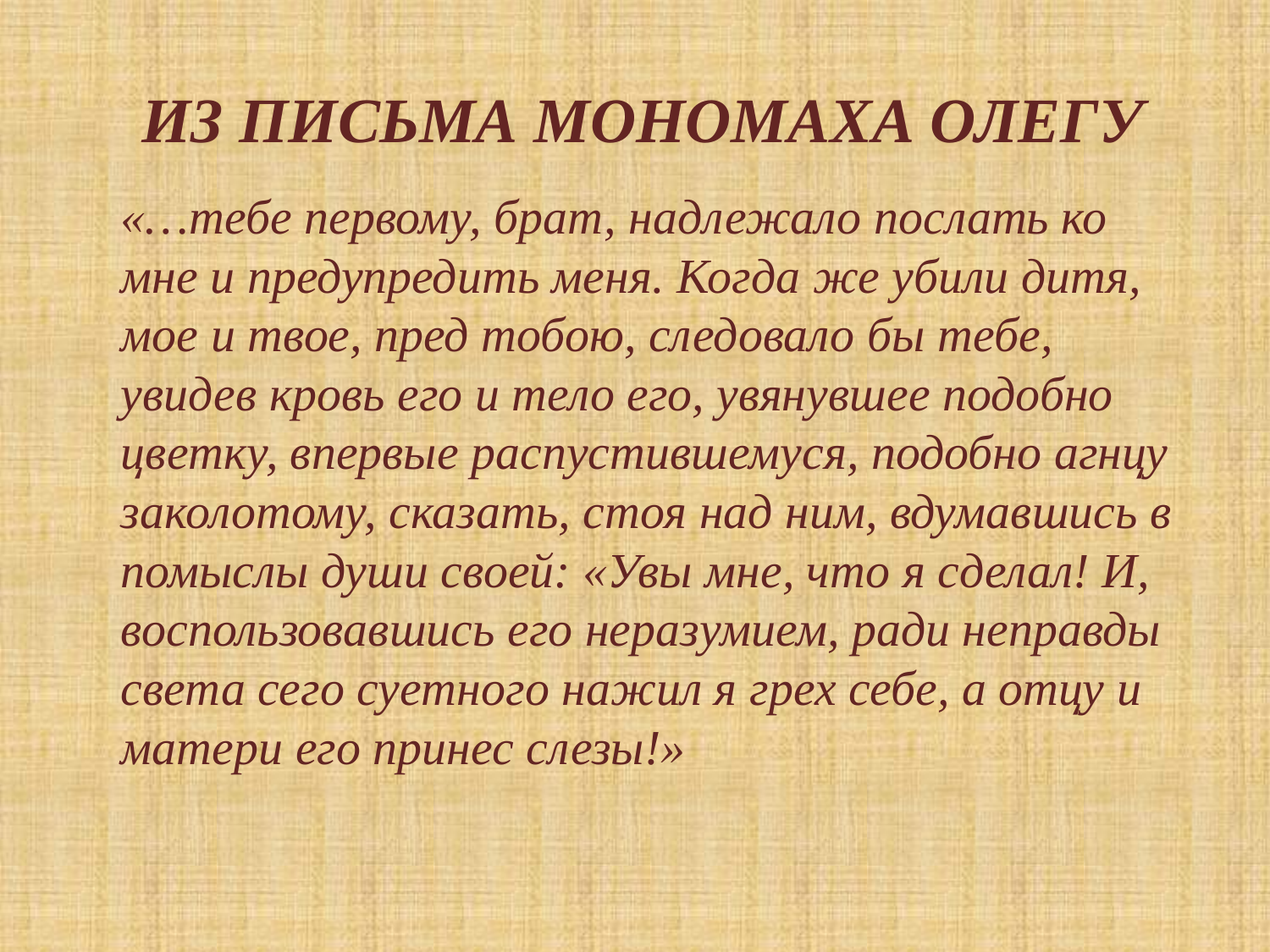

# ИЗ ПИСЬМА МОНОМАХА ОЛЕГУ
«…тебе первому, брат, надлежало послать ко мне и предупредить меня. Когда же убили дитя, мое и твое, пред тобою, следовало бы тебе, увидев кровь его и тело его, увянувшее подобно цветку, впервые распустившемуся, подобно агнцу заколотому, сказать, стоя над ним, вдумавшись в помыслы души своей: «Увы мне, что я сделал! И, воспользовавшись его неразумием, ради неправды света сего суетного нажил я грех себе, а отцу и матери его принес слезы!»